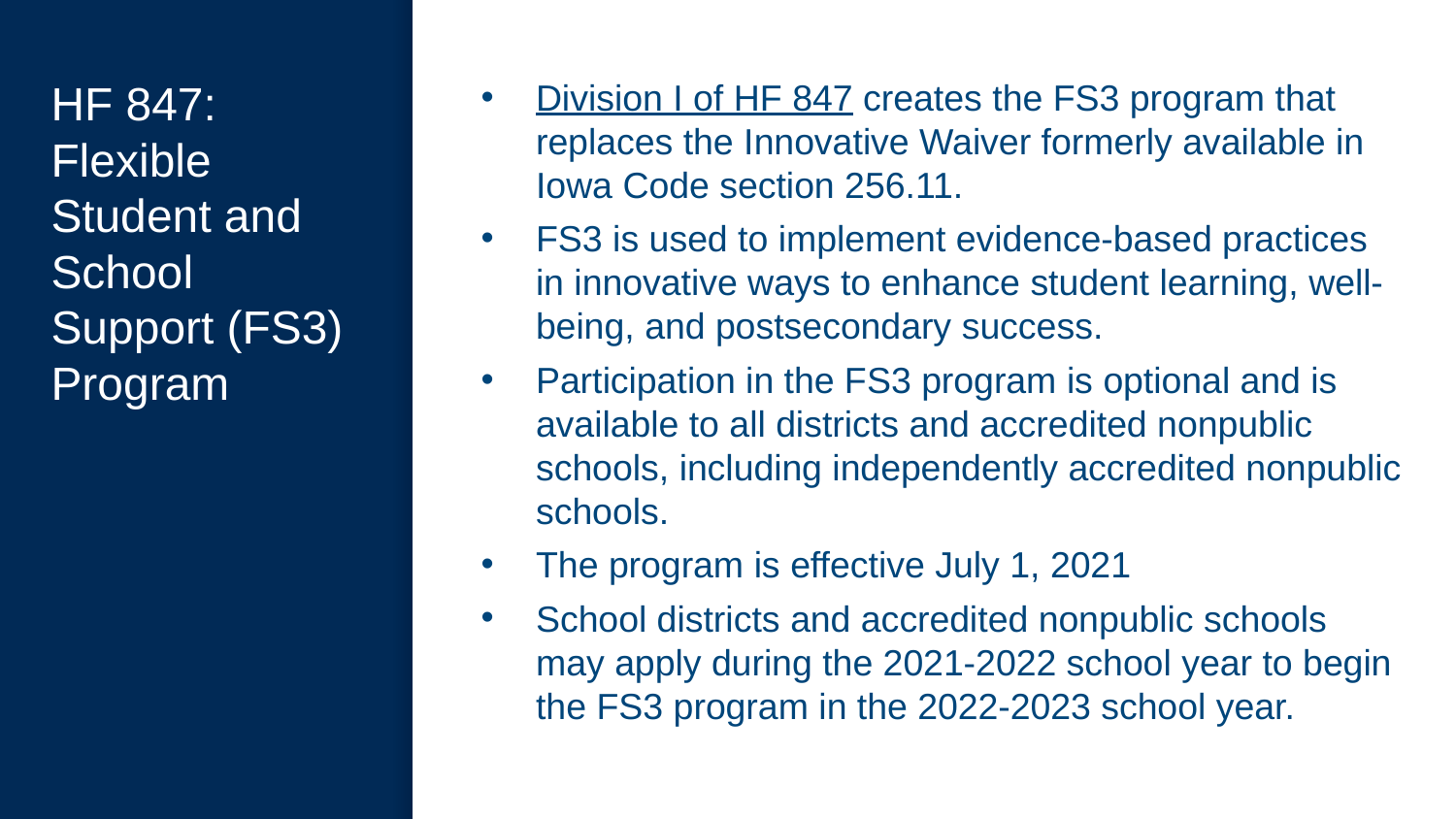

# HF 847: Flexible Student and School Support (FS3) Program
Division I of HF 847 creates the FS3 program that replaces the Innovative Waiver formerly available in Iowa Code section 256.11.
FS3 is used to implement evidence-based practices in innovative ways to enhance student learning, well-being, and postsecondary success.
Participation in the FS3 program is optional and is available to all districts and accredited nonpublic schools, including independently accredited nonpublic schools.
The program is effective July 1, 2021
School districts and accredited nonpublic schools may apply during the 2021-2022 school year to begin the FS3 program in the 2022-2023 school year.